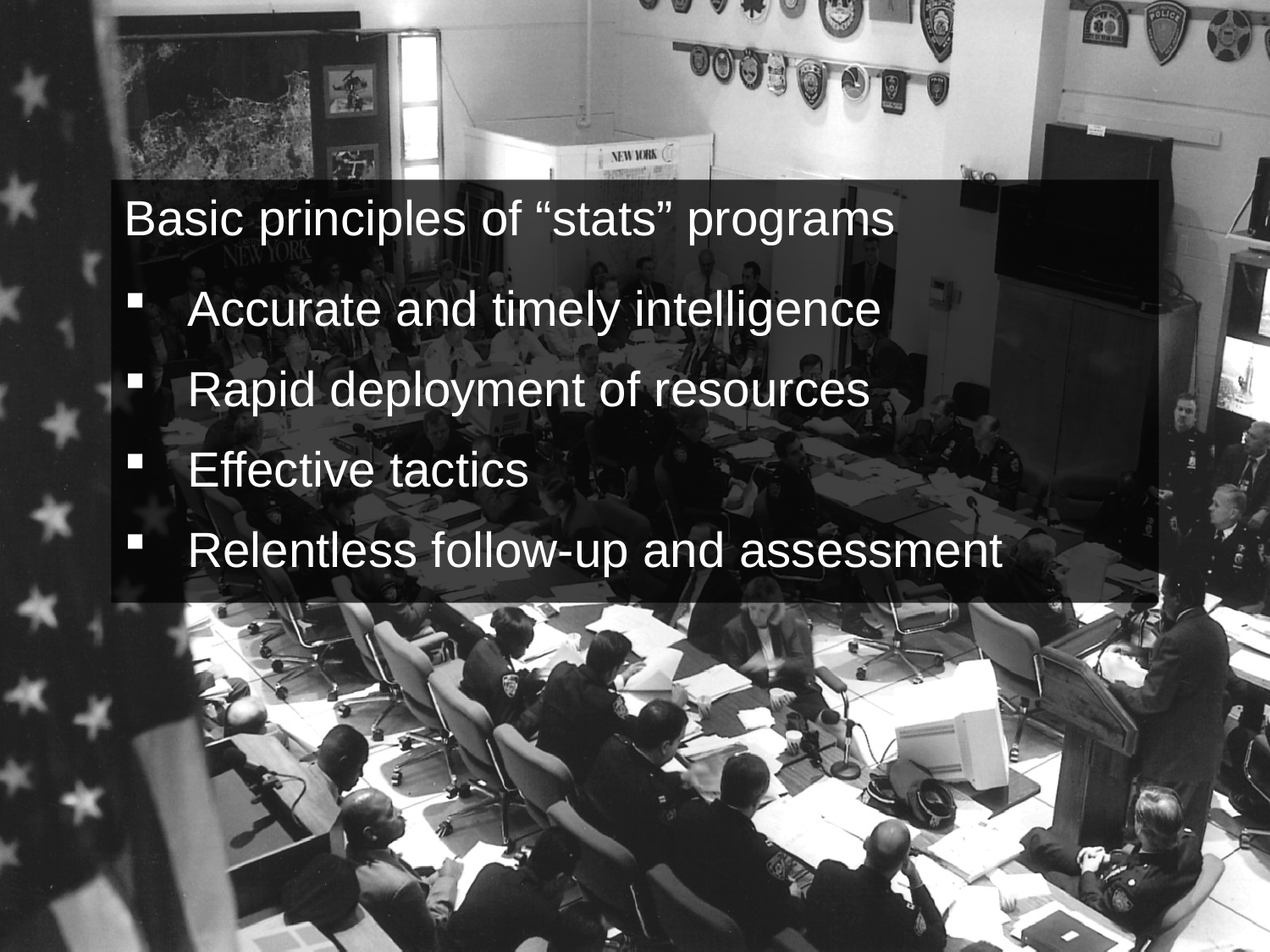

Basic principles of “stats” programs
Accurate and timely intelligence
Rapid deployment of resources
Effective tactics
Relentless follow-up and assessment